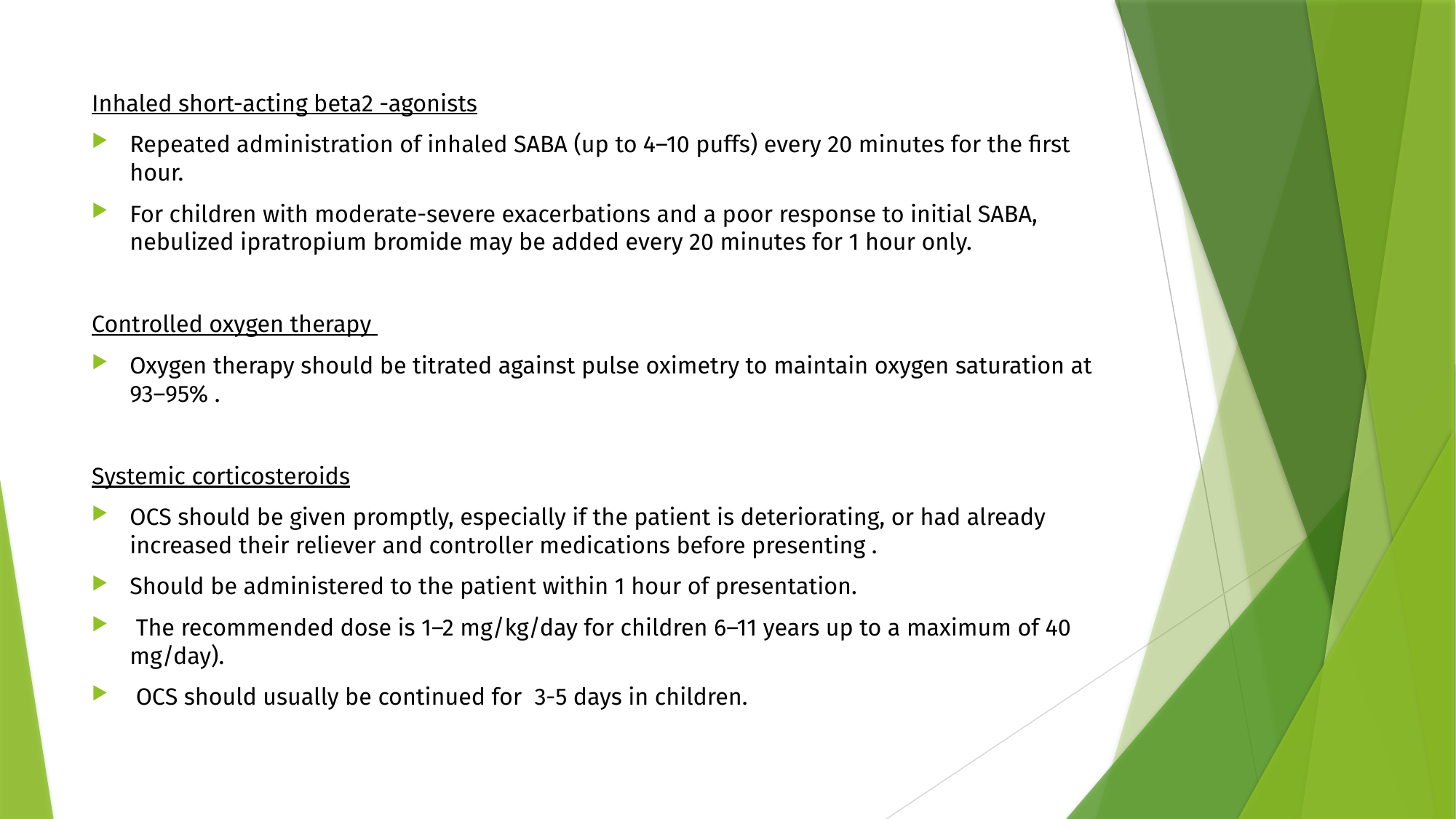

#
Inhaled short-acting beta2 -agonists
Repeated administration of inhaled SABA (up to 4–10 puffs) every 20 minutes for the first hour.
For children with moderate-severe exacerbations and a poor response to initial SABA, nebulized ipratropium bromide may be added every 20 minutes for 1 hour only.

Controlled oxygen therapy
Oxygen therapy should be titrated against pulse oximetry to maintain oxygen saturation at 93–95% .

Systemic corticosteroids
OCS should be given promptly, especially if the patient is deteriorating, or had already increased their reliever and controller medications before presenting .
Should be administered to the patient within 1 hour of presentation.
 The recommended dose is 1–2 mg/kg/day for children 6–11 years up to a maximum of 40 mg/day).
 OCS should usually be continued for  3-5 days in children.